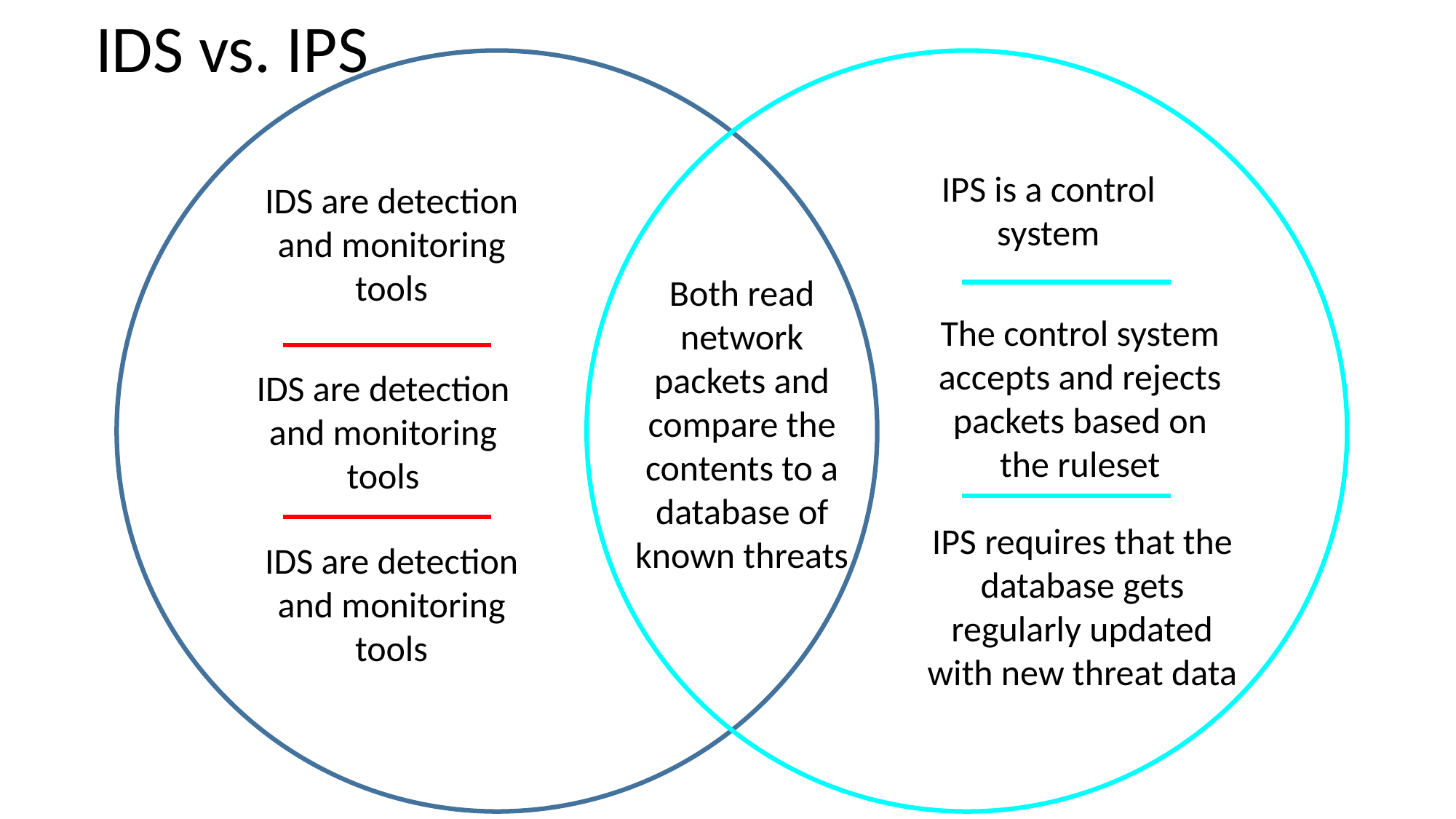

# IDS vs. IPS

IPS is a control system
IDS are detection and monitoring tools
Both read network packets and compare the contents to a database of known threats
The control system accepts and rejects packets based on the ruleset
IDS are detection and monitoring tools
IPS requires that the database gets regularly updated with new threat data
IDS are detection and monitoring tools